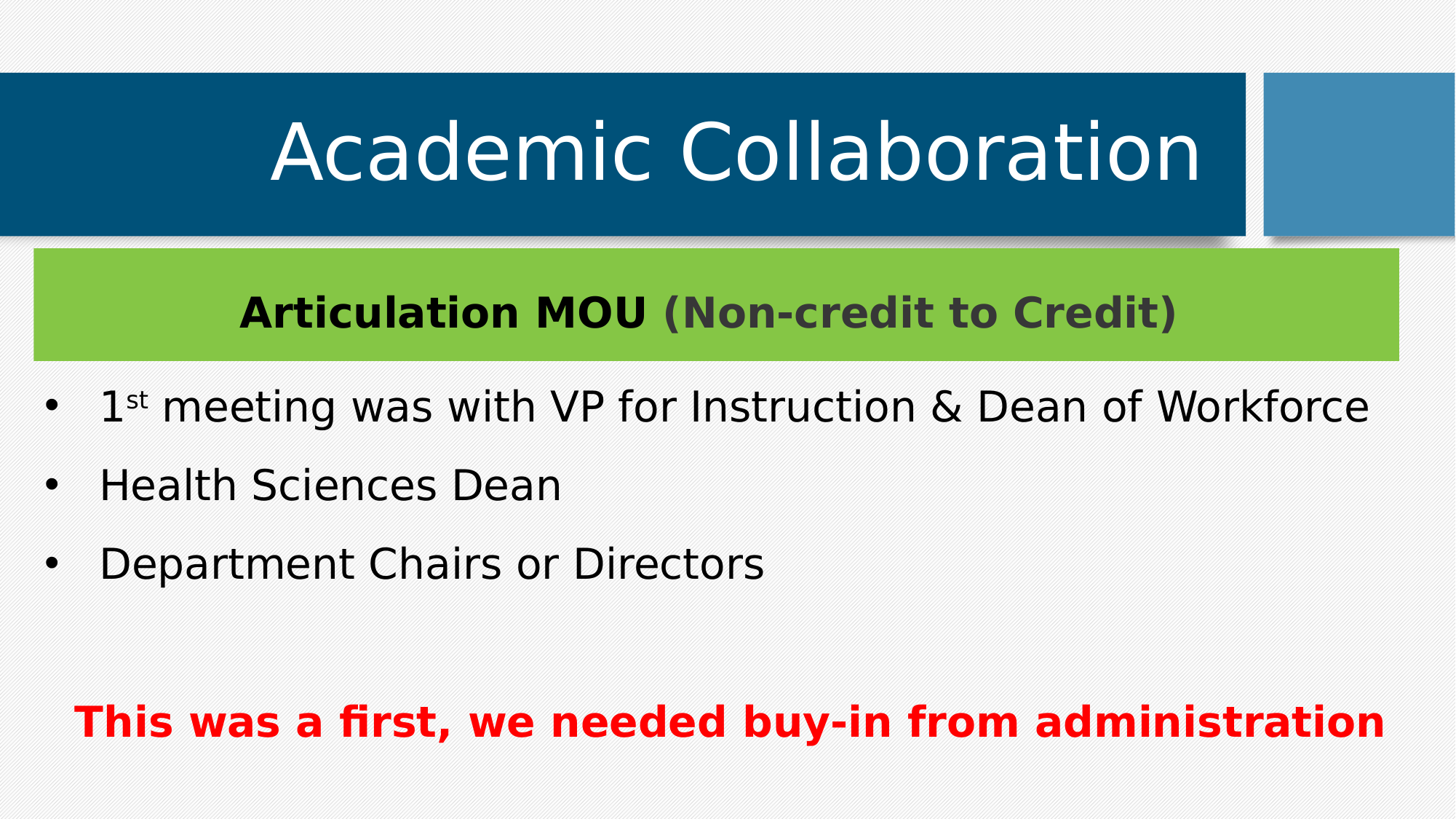

# Academic Collaboration
Articulation MOU (Non-credit to Credit)
1st meeting was with VP for Instruction & Dean of Workforce
Health Sciences Dean
Department Chairs or Directors

This was a first, we needed buy-in from administration